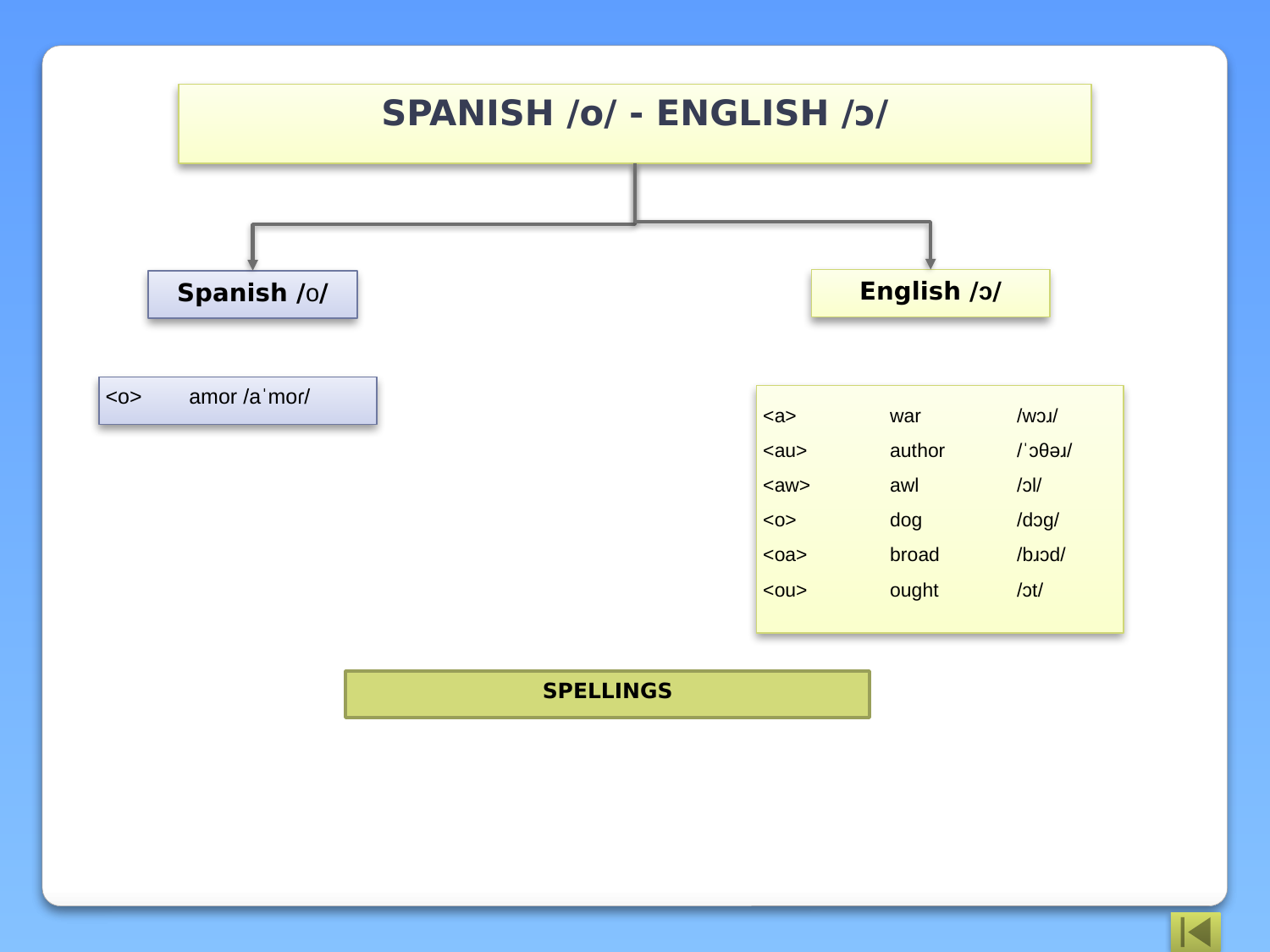

SPANISH /o/ - ENGLISH /ɔ/

English /ɔ/

Spanish /o/

<o>        amor /aˈmoɾ/

<a>	war	/wɔɹ/
<au>	author	/ˈɔθəɹ/
<aw>	awl	/ɔl/
<o>	dog	/dɔg/
<oa>	broad	/bɹɔd/
<ou>	ought	/ɔt/

SPELLINGS